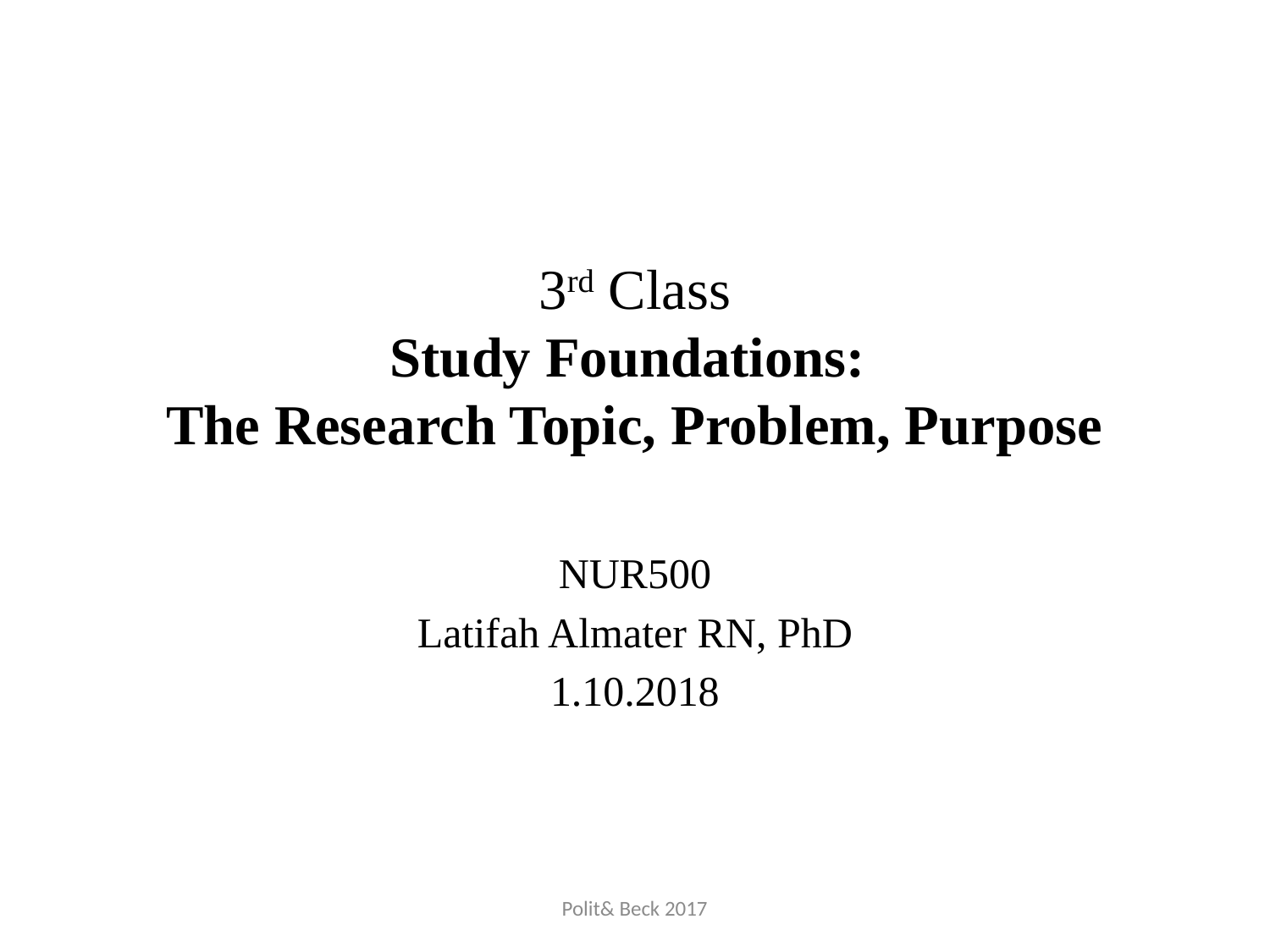

# 3rd Class Study Foundations: The Research Topic, Problem, Purpose
NUR500
Latifah Almater RN, PhD
1.10.2018

Polit& Beck 2017